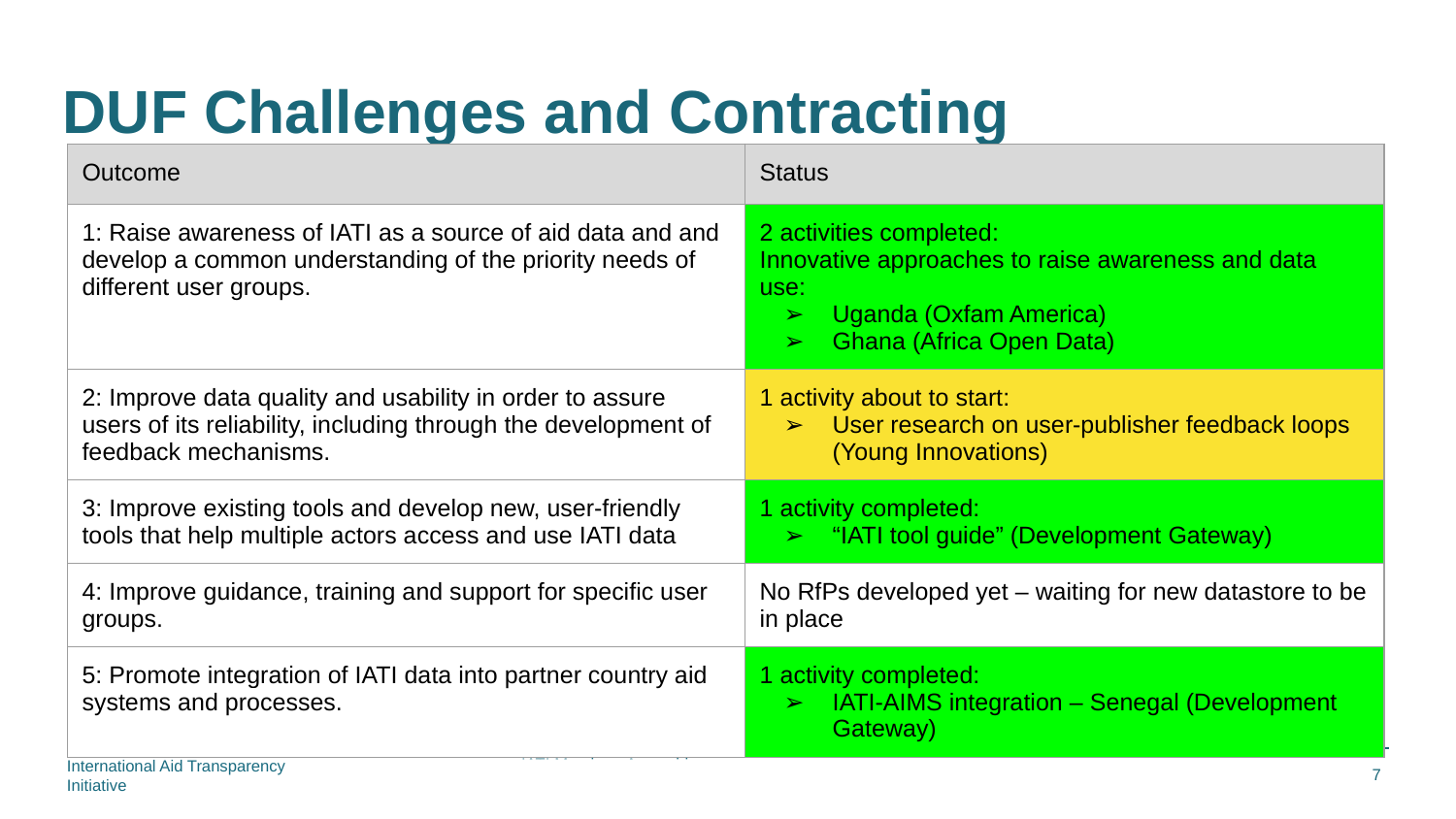

DUF Challenges and Contracting
| Outcome | Status |
| --- | --- |
| 1: Raise awareness of IATI as a source of aid data and and develop a common understanding of the priority needs of different user groups. | 2 activities completed: Innovative approaches to raise awareness and data use: Uganda (Oxfam America) Ghana (Africa Open Data) |
| 2: Improve data quality and usability in order to assure users of its reliability, including through the development of feedback mechanisms. | 1 activity about to start: User research on user-publisher feedback loops (Young Innovations) |
| 3: Improve existing tools and develop new, user-friendly tools that help multiple actors access and use IATI data | 1 activity completed: “IATI tool guide” (Development Gateway) |
| 4: Improve guidance, training and support for specific user groups. | No RfPs developed yet – waiting for new datastore to be in place |
| 5: Promote integration of IATI data into partner country aid systems and processes. | 1 activity completed: IATI-AIMS integration – Senegal (Development Gateway) |

7